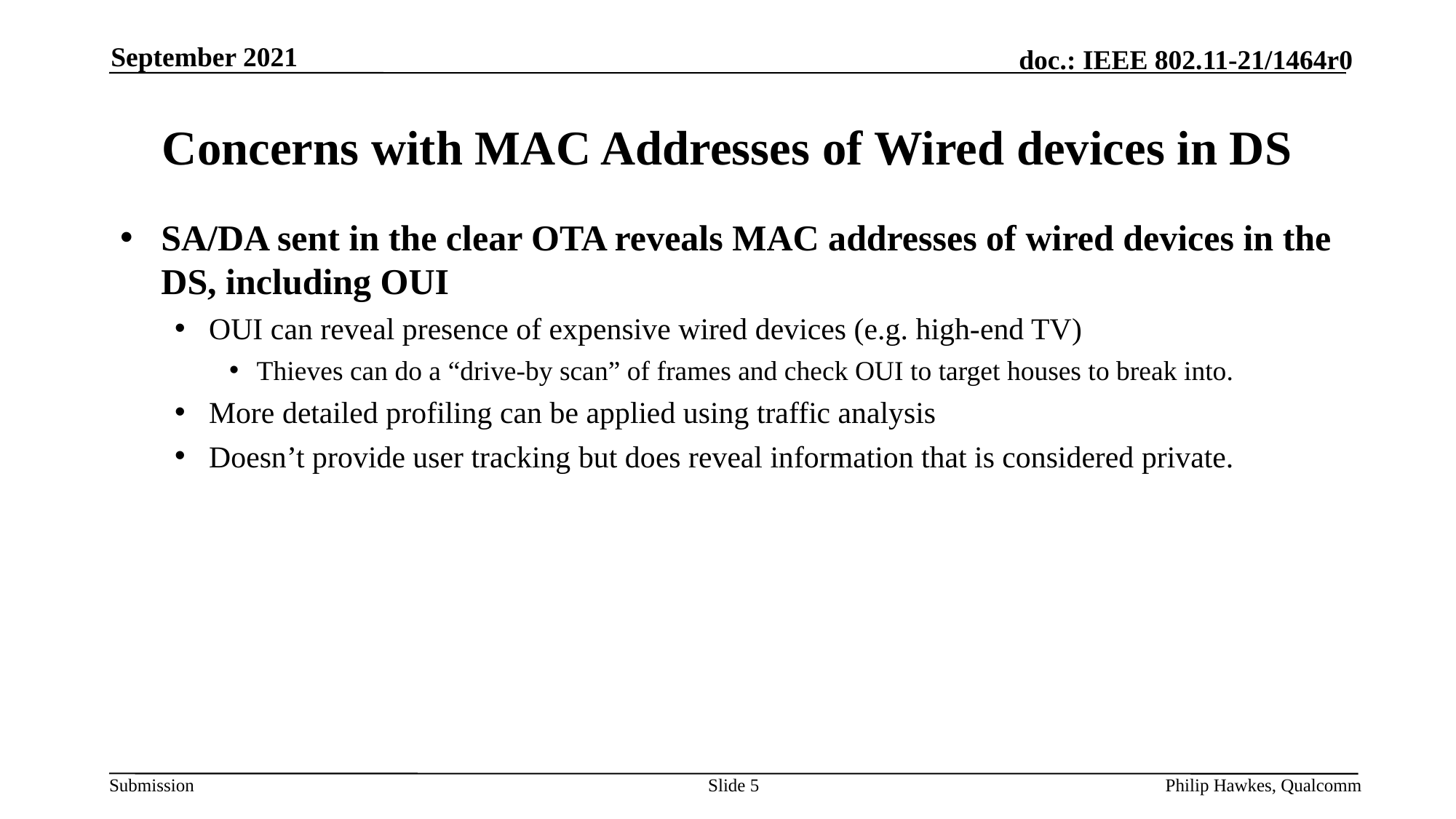

September 2021
# Concerns with MAC Addresses of Wired devices in DS
SA/DA sent in the clear OTA reveals MAC addresses of wired devices in the DS, including OUI
OUI can reveal presence of expensive wired devices (e.g. high-end TV)
Thieves can do a “drive-by scan” of frames and check OUI to target houses to break into.
More detailed profiling can be applied using traffic analysis
Doesn’t provide user tracking but does reveal information that is considered private.

Slide 5
Philip Hawkes, Qualcomm